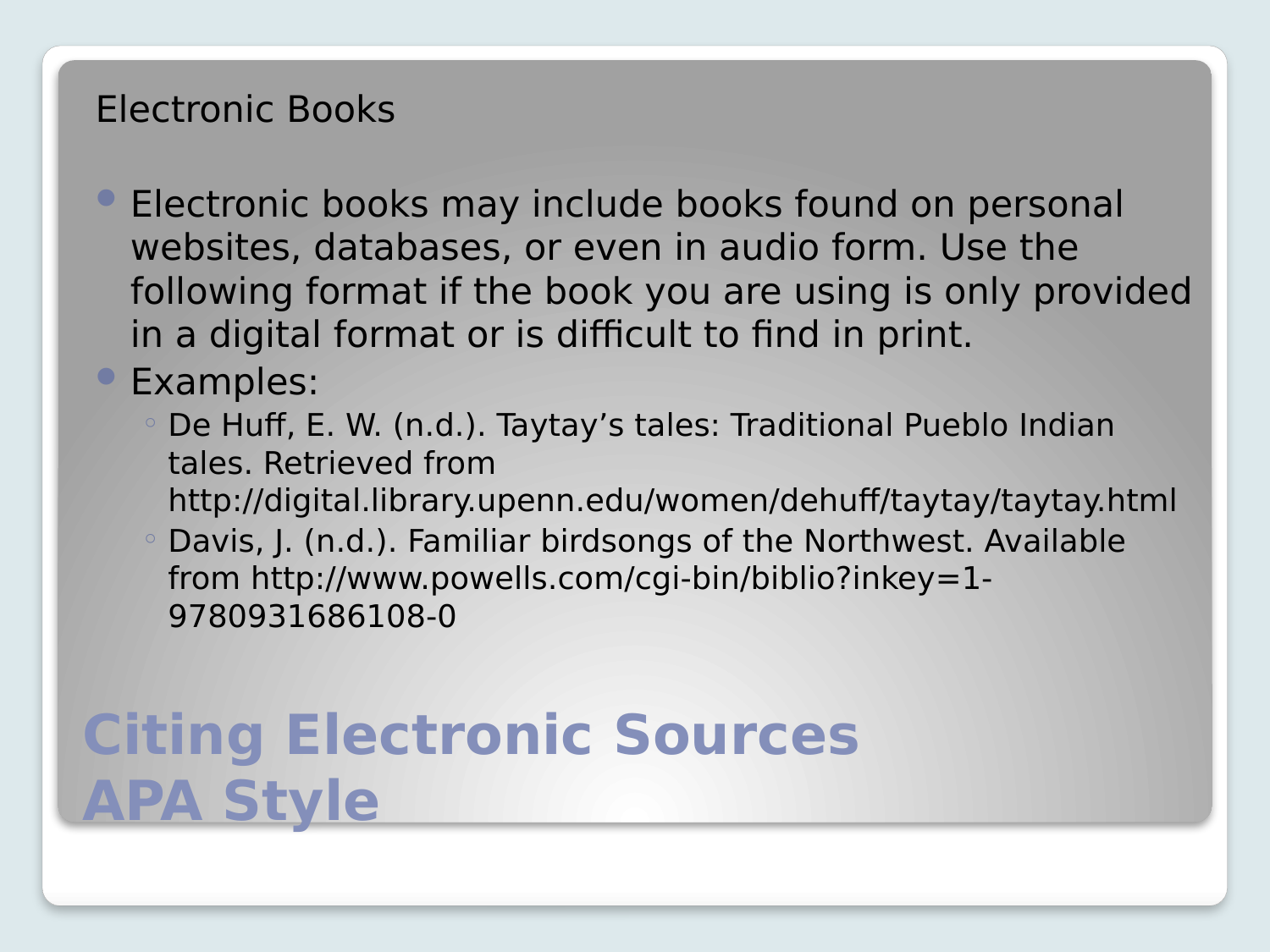

Electronic Books

Electronic books may include books found on personal websites, databases, or even in audio form. Use the following format if the book you are using is only provided in a digital format or is difficult to find in print.
Examples:
De Huff, E. W. (n.d.). Taytay’s tales: Traditional Pueblo Indian tales. Retrieved from http://digital.library.upenn.edu/women/dehuff/taytay/taytay.html
Davis, J. (n.d.). Familiar birdsongs of the Northwest. Available from http://www.powells.com/cgi-bin/biblio?inkey=1-9780931686108-0

# Citing Electronic Sources APA Style